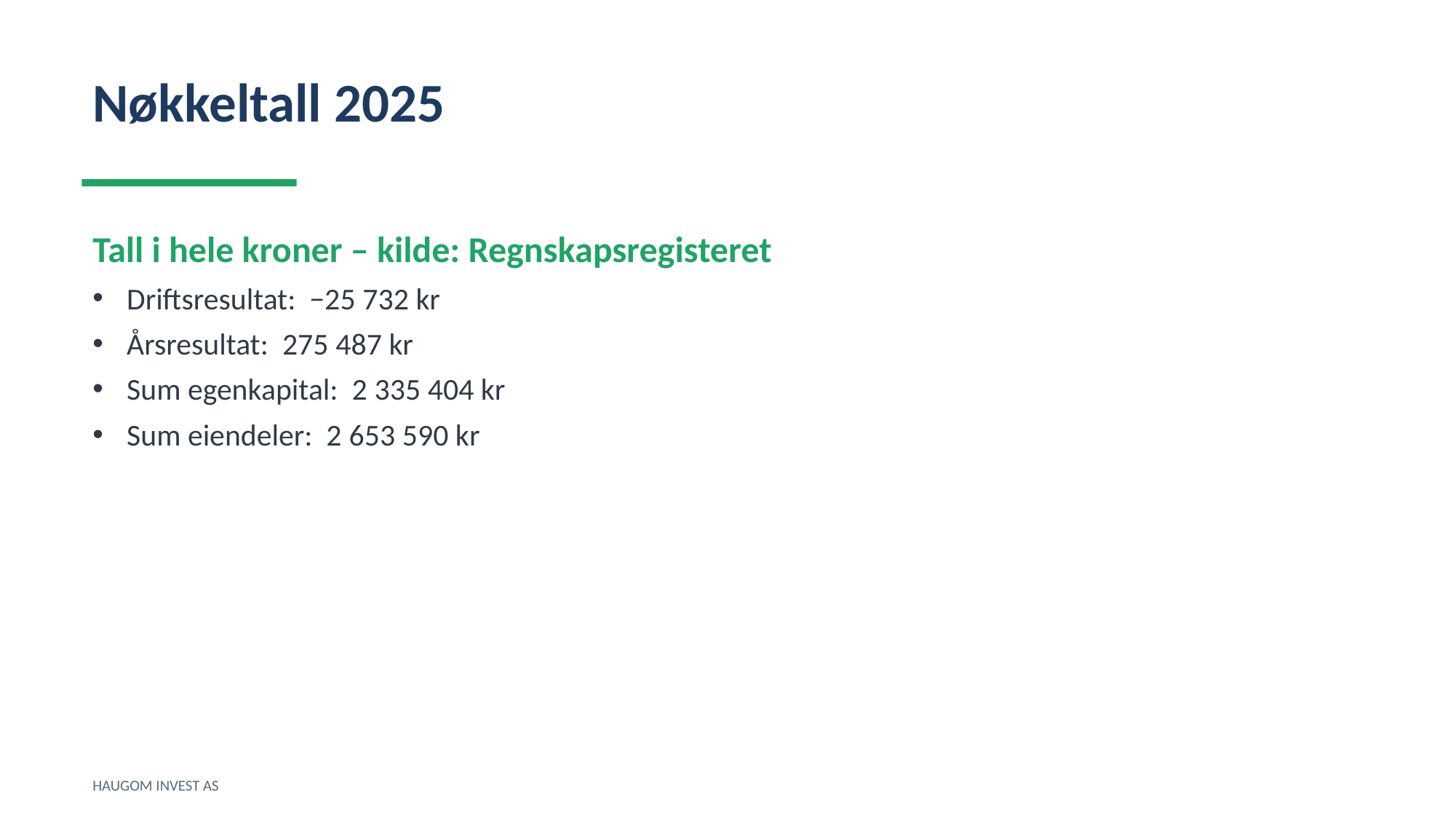

Nøkkeltall 2025

Tall i hele kroner – kilde: Regnskapsregisteret
Driftsresultat:  −25 732 kr
Årsresultat:  275 487 kr
Sum egenkapital:  2 335 404 kr
Sum eiendeler:  2 653 590 kr
HAUGOM INVEST AS